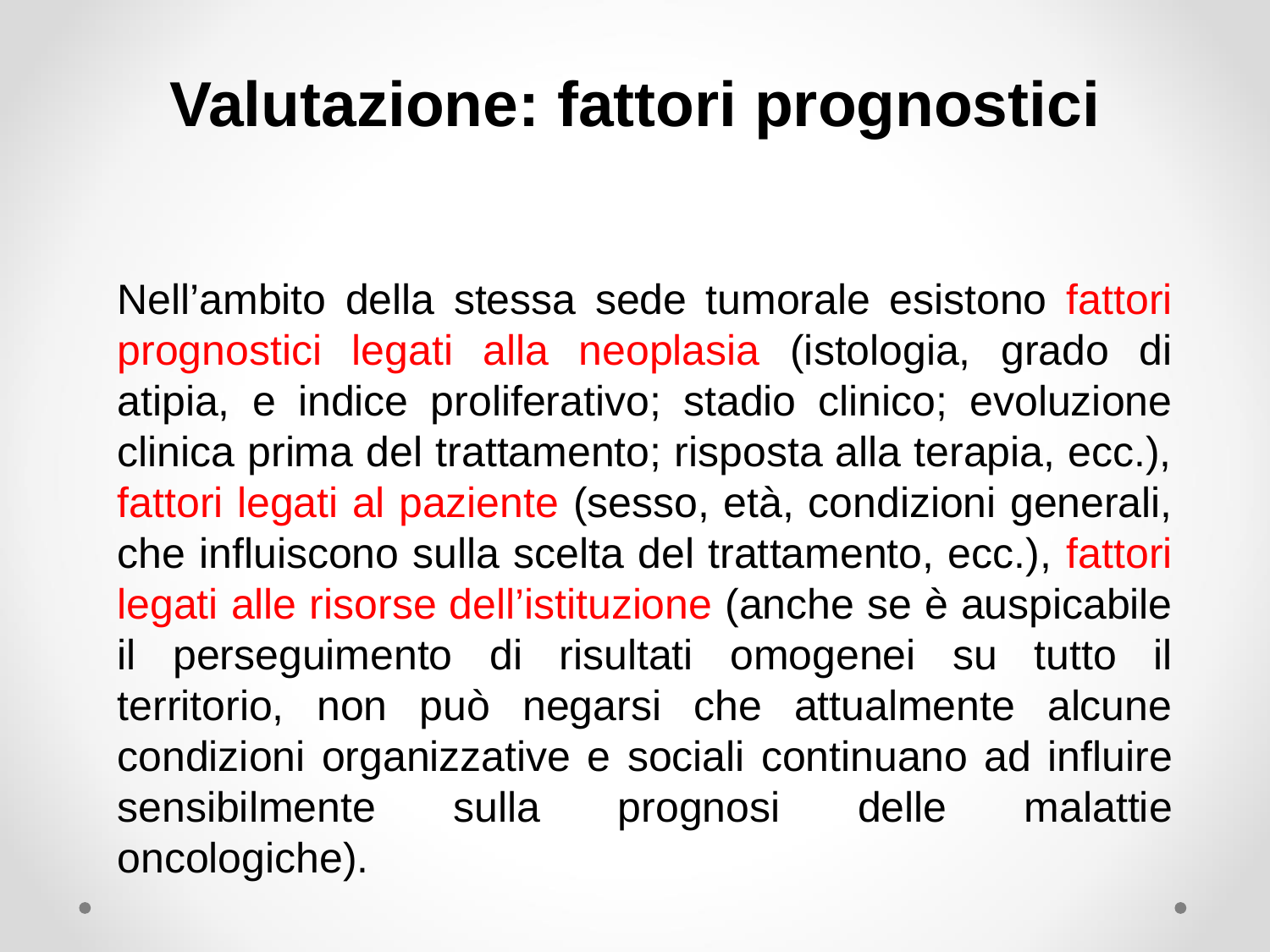

# Valutazione: fattori prognostici
Nell’ambito della stessa sede tumorale esistono fattori prognostici legati alla neoplasia (istologia, grado di atipia, e indice proliferativo; stadio clinico; evoluzione clinica prima del trattamento; risposta alla terapia, ecc.), fattori legati al paziente (sesso, età, condizioni generali, che influiscono sulla scelta del trattamento, ecc.), fattori legati alle risorse dell’istituzione (anche se è auspicabile il perseguimento di risultati omogenei su tutto il territorio, non può negarsi che attualmente alcune condizioni organizzative e sociali continuano ad influire sensibilmente sulla prognosi delle malattie oncologiche).